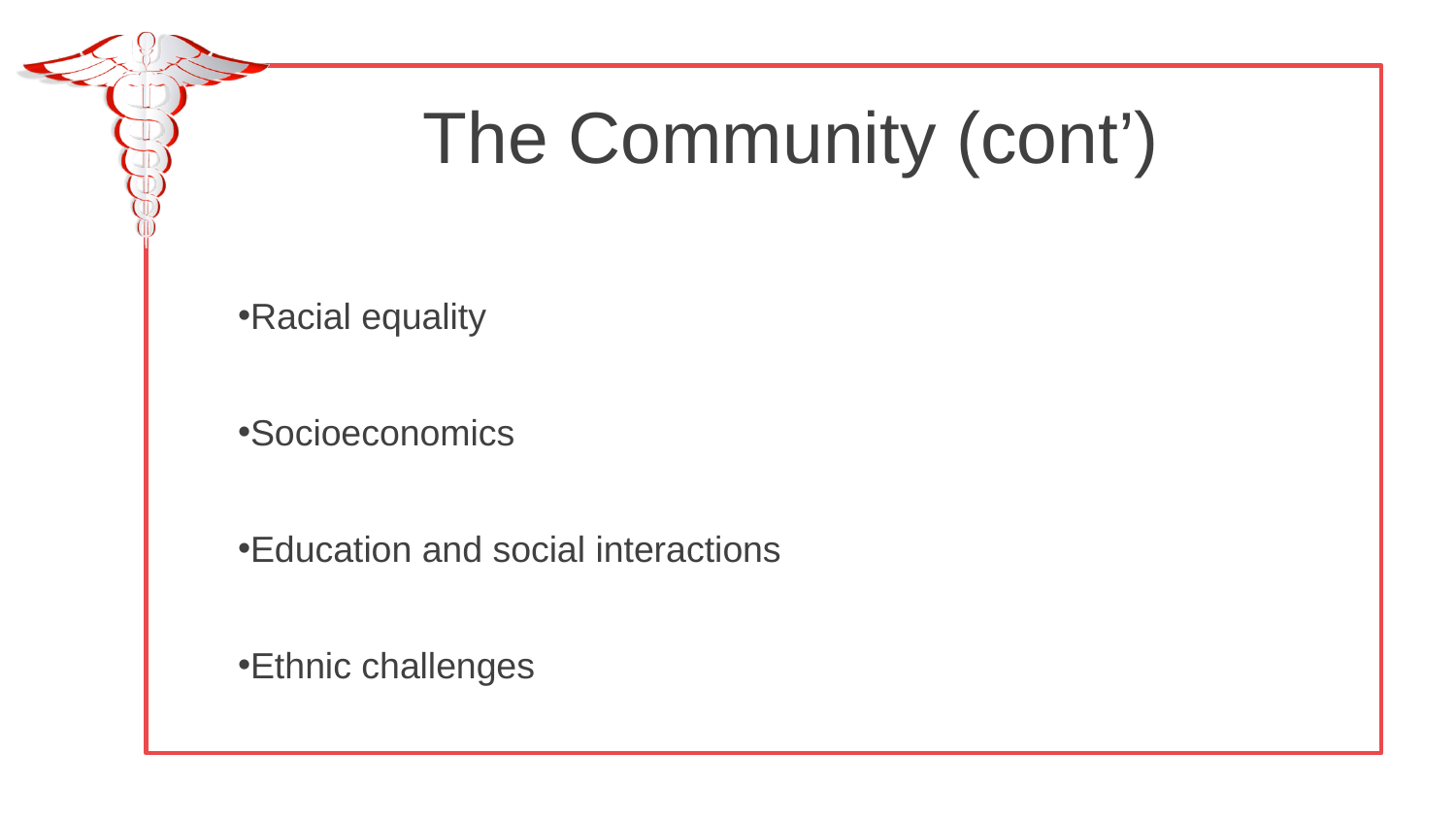

The Community (cont’)
Racial equality
Socioeconomics
Education and social interactions
Ethnic challenges